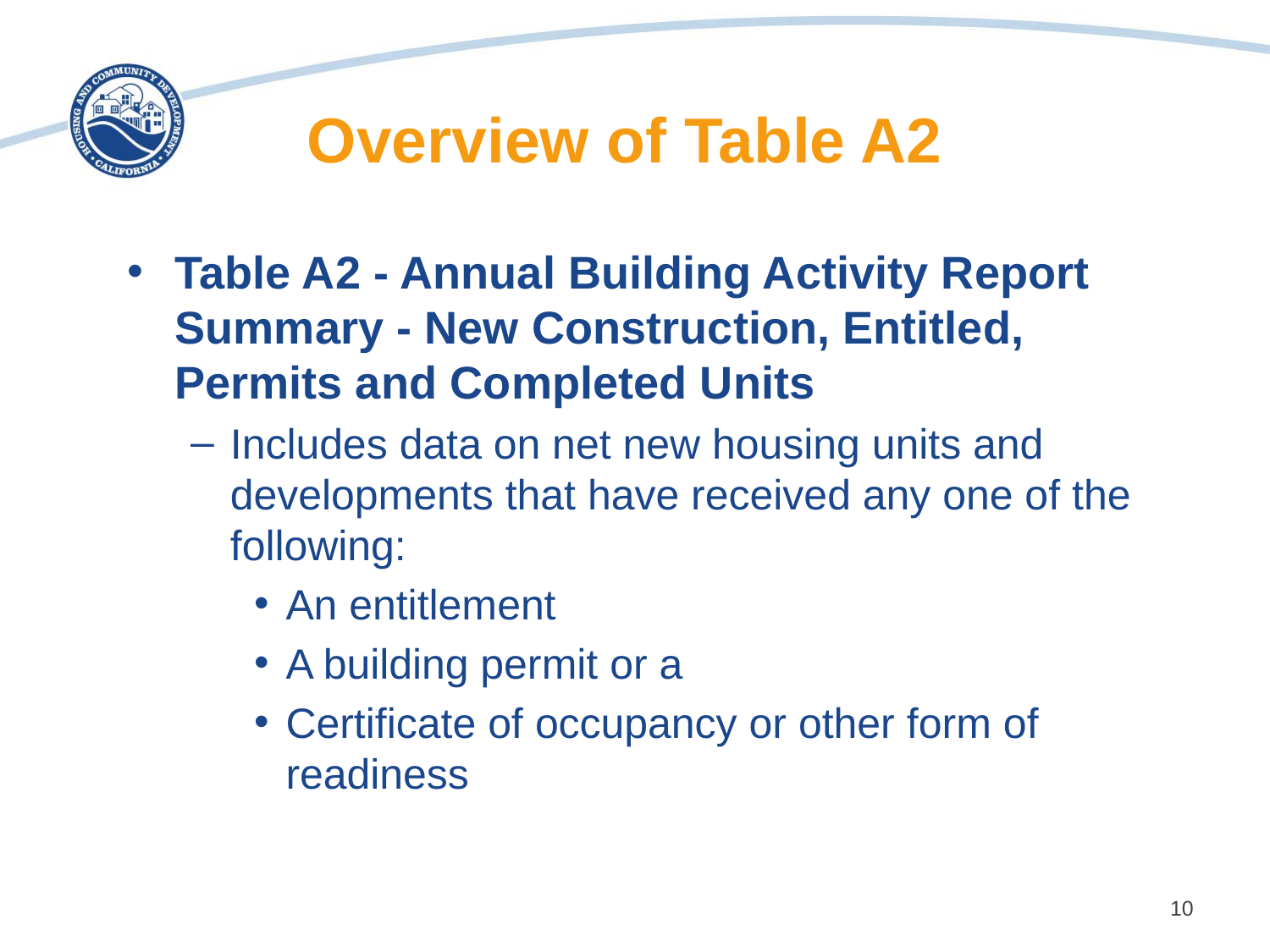

# Overview of Table A2
Table A2 - Annual Building Activity Report Summary - New Construction, Entitled, Permits and Completed Units
Includes data on net new housing units and developments that have received any one of the following:
An entitlement
A building permit or a
Certificate of occupancy or other form of readiness
10